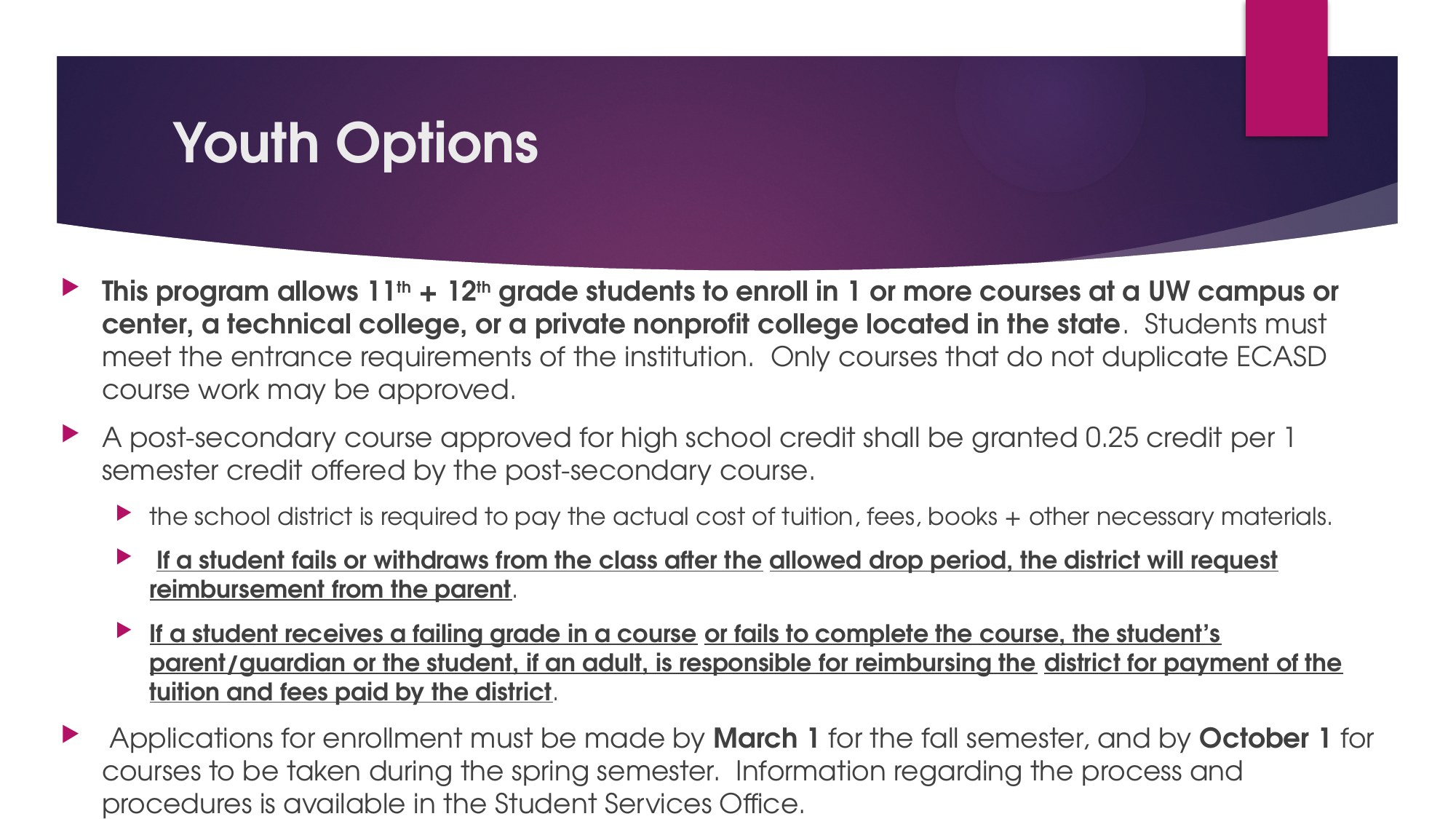

# Youth Options
This program allows 11th + 12th grade students to enroll in 1 or more courses at a UW campus or center, a technical college, or a private nonprofit college located in the state.  Students must meet the entrance requirements of the institution.  Only courses that do not duplicate ECASD course work may be approved.
A post-secondary course approved for high school credit shall be granted 0.25 credit per 1 semester credit offered by the post-secondary course.
the school district is required to pay the actual cost of tuition, fees, books + other necessary materials.
 If a student fails or withdraws from the class after the allowed drop period, the district will request reimbursement from the parent.
If a student receives a failing grade in a course or fails to complete the course, the student’s parent/guardian or the student, if an adult, is responsible for reimbursing the district for payment of the tuition and fees paid by the district.
 Applications for enrollment must be made by March 1 for the fall semester, and by October 1 for courses to be taken during the spring semester.  Information regarding the process and procedures is available in the Student Services Office.